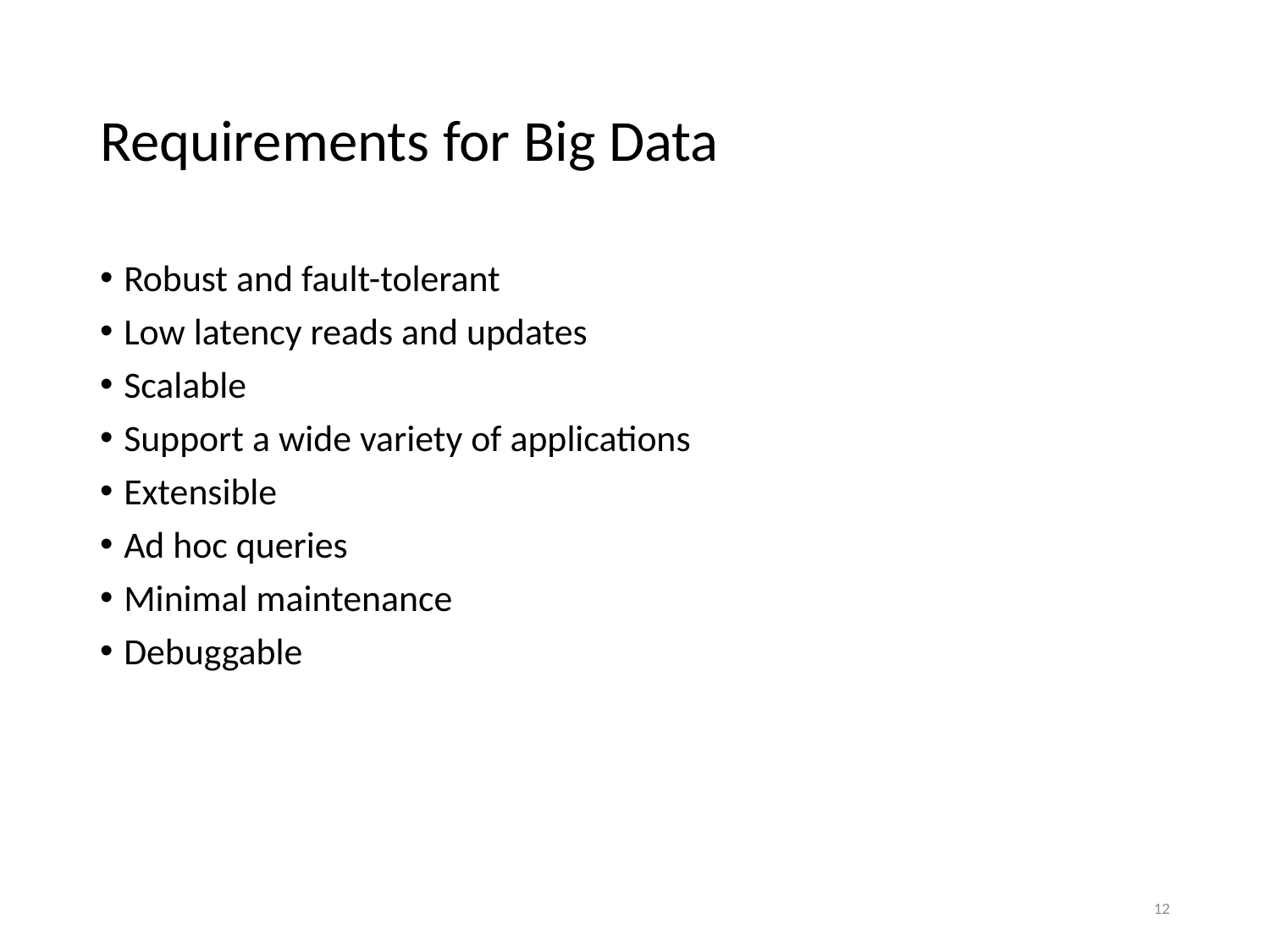

# Requirements for Big Data
Robust and fault-tolerant
Low latency reads and updates
Scalable
Support a wide variety of applications
Extensible
Ad hoc queries
Minimal maintenance
Debuggable
12